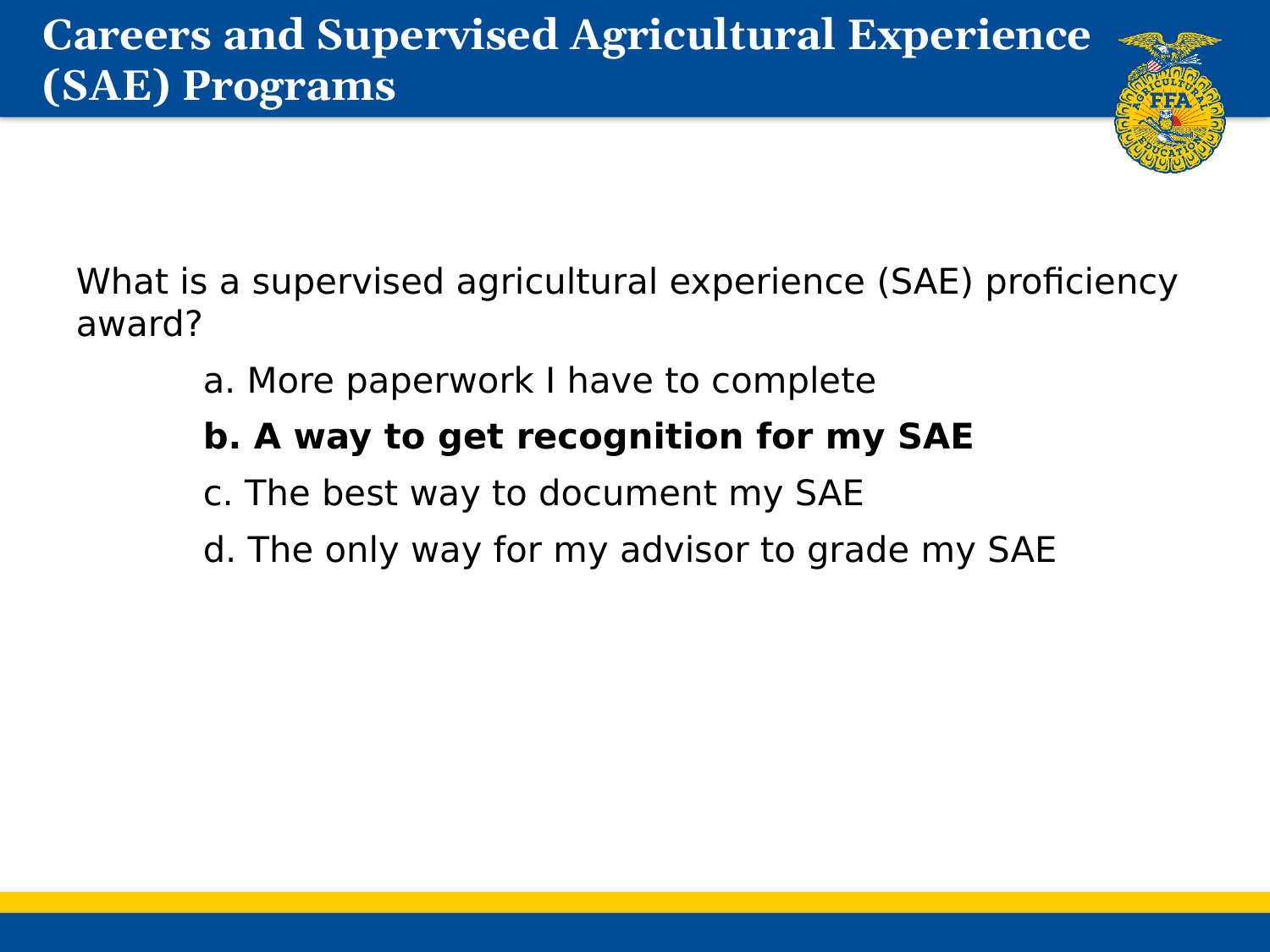

# Careers and Supervised Agricultural Experience (SAE) Programs
What is a supervised agricultural experience (SAE) proficiency award?
	a. More paperwork I have to complete
	b. A way to get recognition for my SAE
	c. The best way to document my SAE
	d. The only way for my advisor to grade my SAE